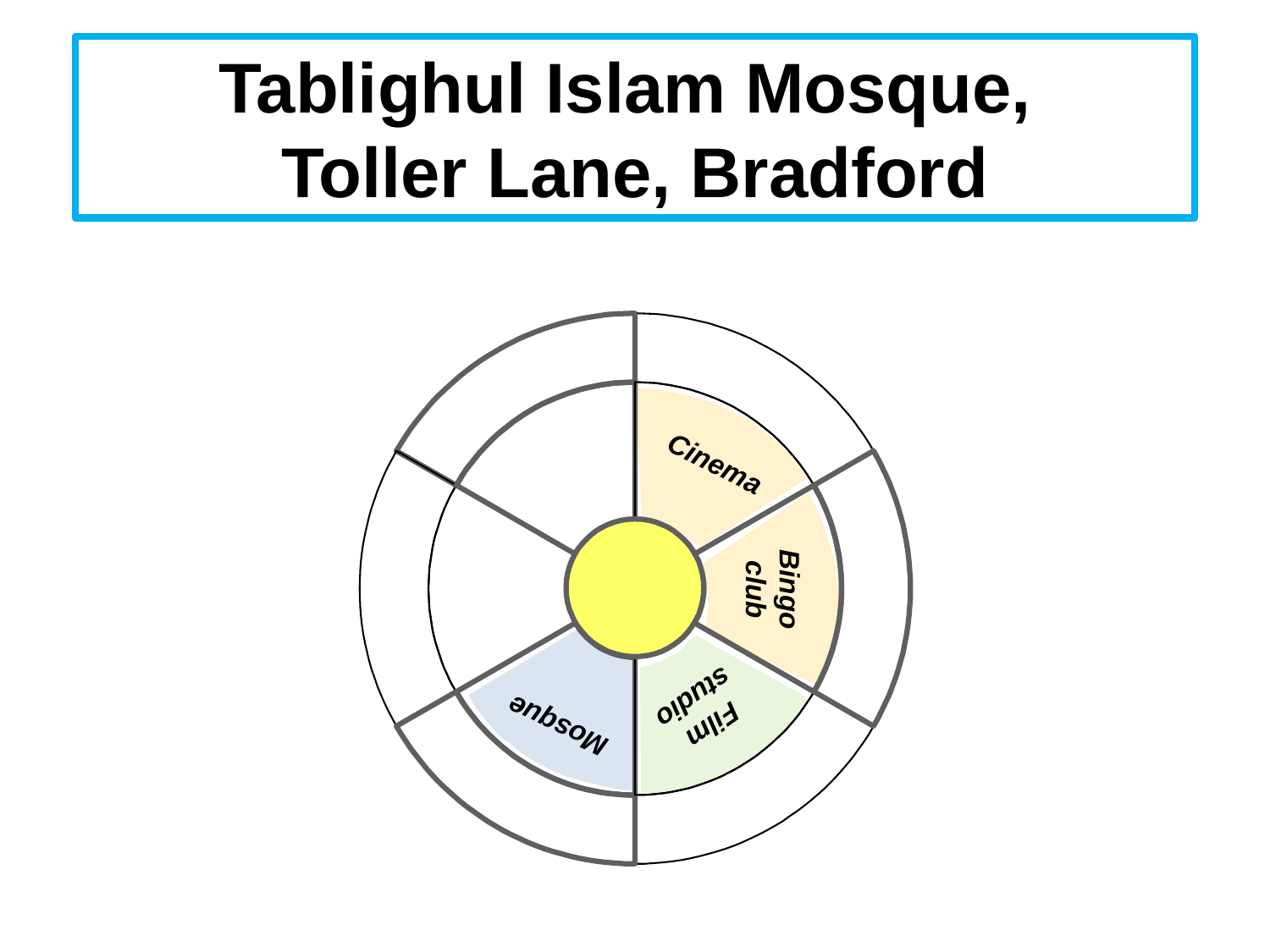

Tablighul Islam Mosque,
Toller Lane, Bradford

Cinema

Bingo
club

Film
studio
Mosque